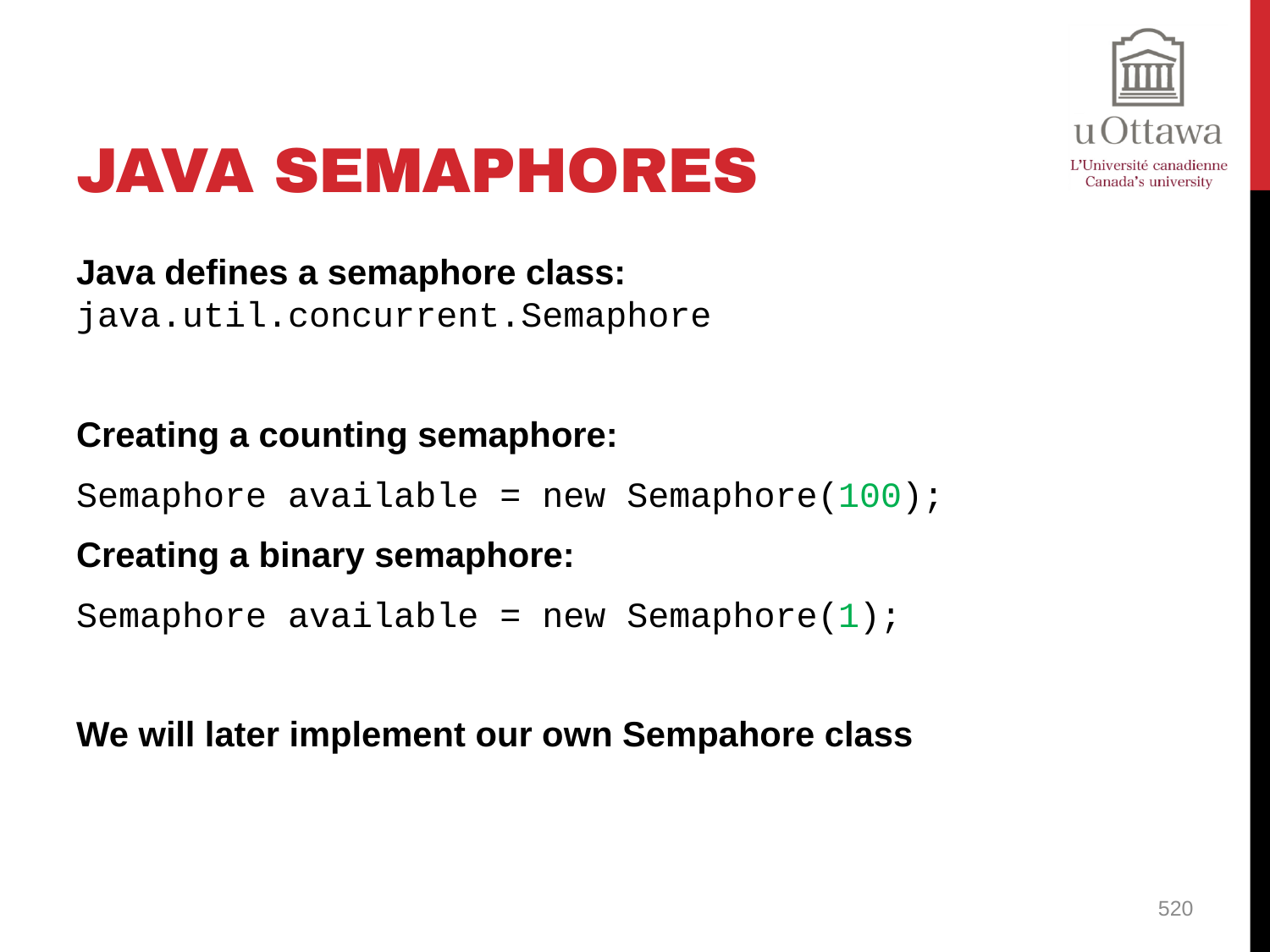

# Java Semaphores
Java defines a semaphore class: java.util.concurrent.Semaphore

Creating a counting semaphore:
Semaphore available = new Semaphore(100);
Creating a binary semaphore:
Semaphore available = new Semaphore(1);

We will later implement our own Sempahore class

520